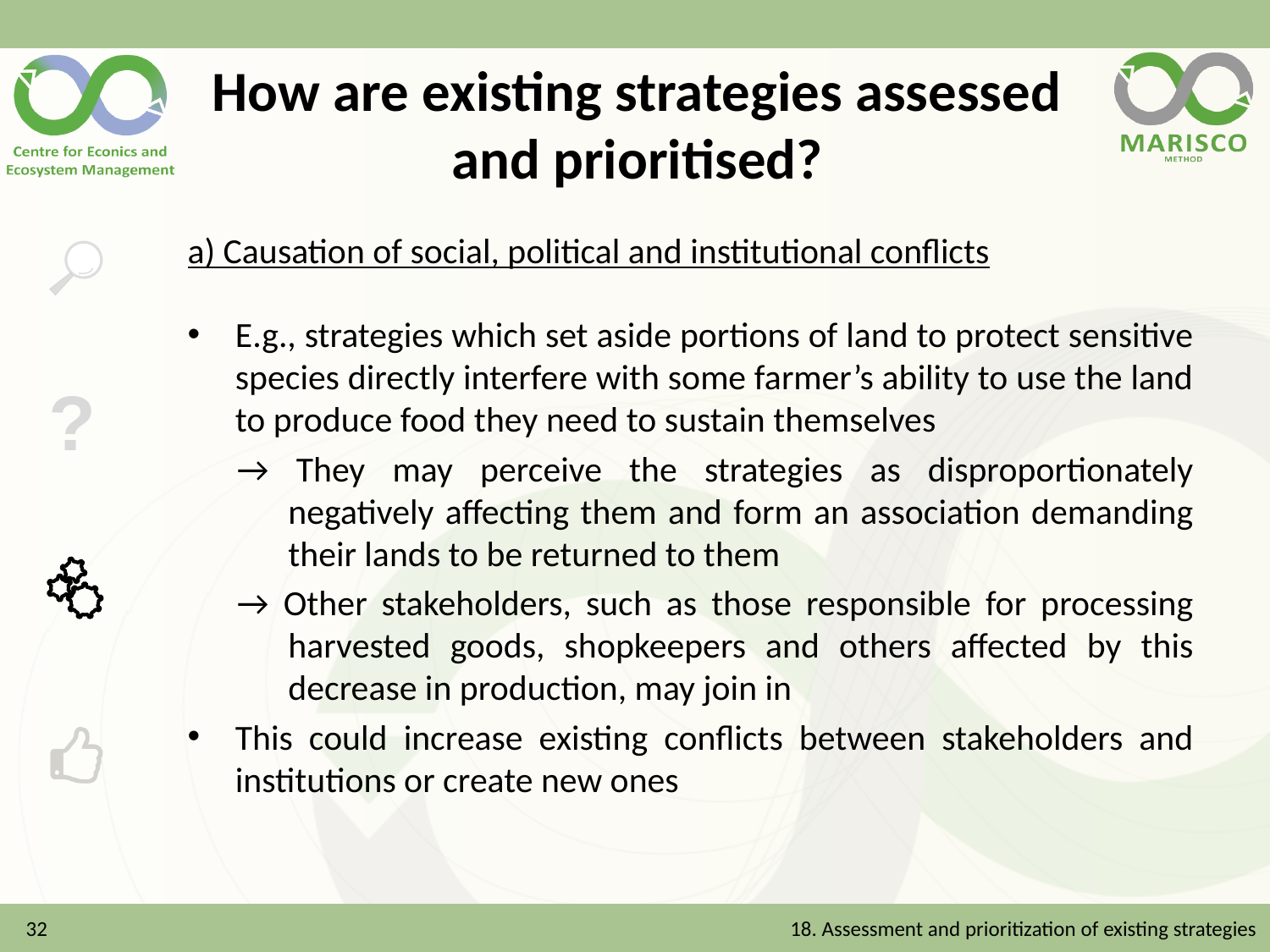

# How are existing strategies assessed and prioritised?
a) Causation of social, political and institutional conflicts

E.g., strategies which set aside portions of land to protect sensitive species directly interfere with some farmer’s ability to use the land to produce food they need to sustain themselves
→ They may perceive the strategies as disproportionately negatively affecting them and form an association demanding their lands to be returned to them
→ Other stakeholders, such as those responsible for processing harvested goods, shopkeepers and others affected by this decrease in production, may join in
This could increase existing conflicts between stakeholders and institutions or create new ones
32
18. Assessment and prioritization of existing strategies